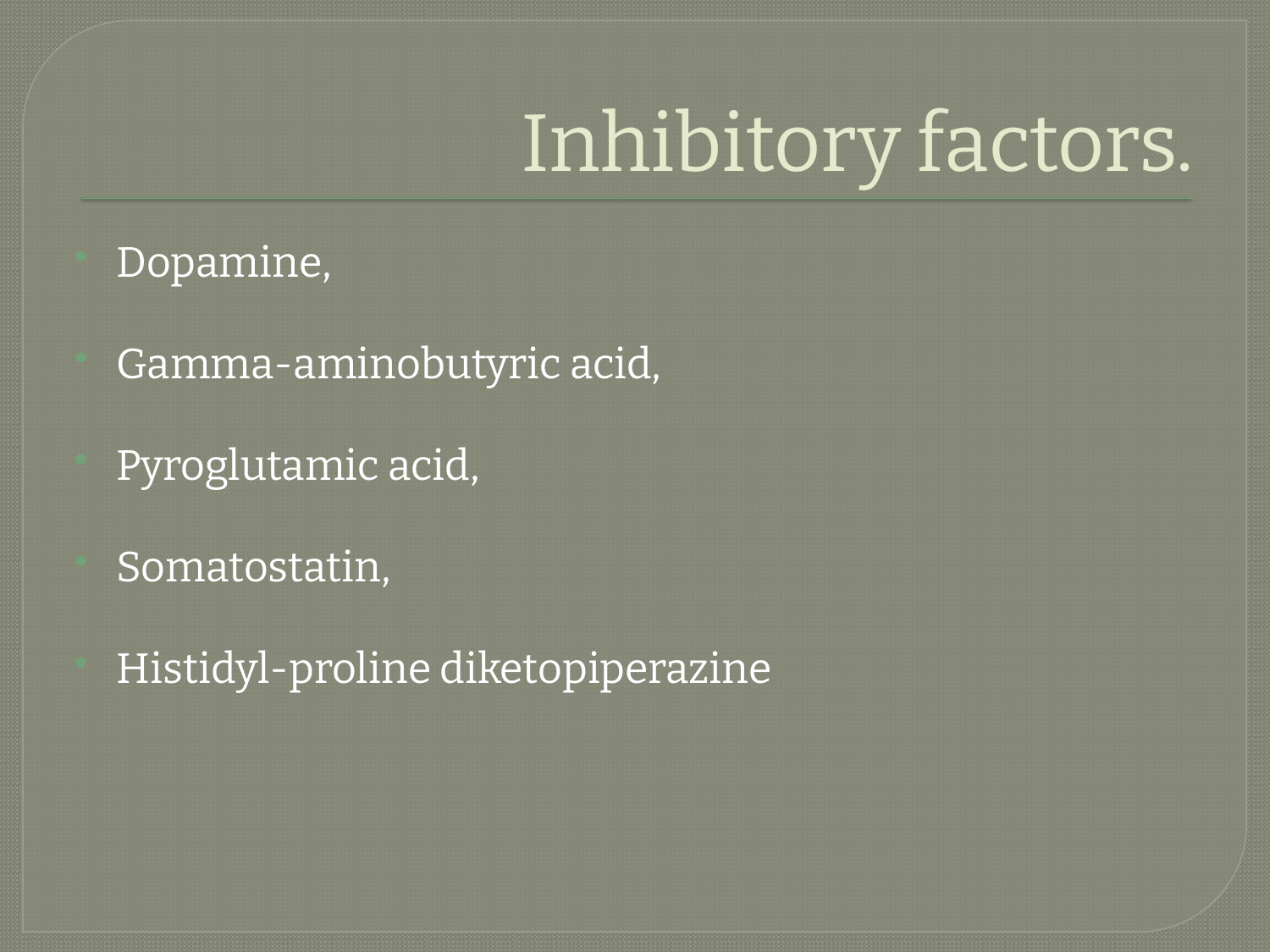

# Inhibitory factors.
Dopamine,

Gamma-aminobutyric acid,

Pyroglutamic acid,

Somatostatin,

Histidyl-proline diketopiperazine